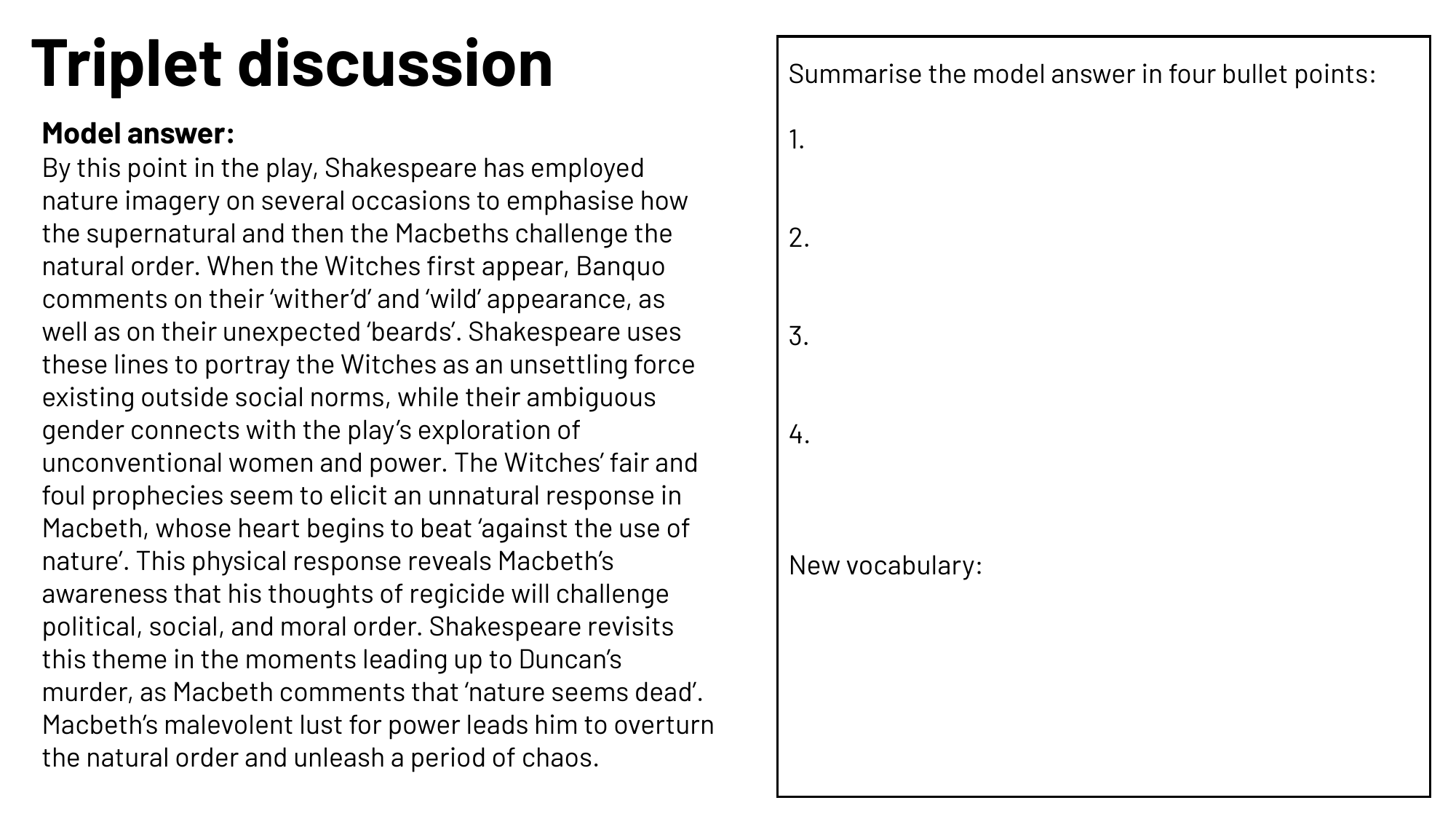

# Triplet discussion
Summarise the model answer in four bullet points:

1.

2.

3.

4.

New vocabulary:

Model answer:
By this point in the play, Shakespeare has employed nature imagery on several occasions to emphasise how the supernatural and then the Macbeths challenge the natural order. When the Witches first appear, Banquo comments on their ‘wither’d’ and ‘wild’ appearance, as well as on their unexpected ‘beards’. Shakespeare uses these lines to portray the Witches as an unsettling force existing outside social norms, while their ambiguous gender connects with the play’s exploration of unconventional women and power. The Witches’ fair and foul prophecies seem to elicit an unnatural response in Macbeth, whose heart begins to beat ‘against the use of nature’. This physical response reveals Macbeth’s awareness that his thoughts of regicide will challenge political, social, and moral order. Shakespeare revisits this theme in the moments leading up to Duncan’s murder, as Macbeth comments that ‘nature seems dead’. Macbeth’s malevolent lust for power leads him to overturn the natural order and unleash a period of chaos.